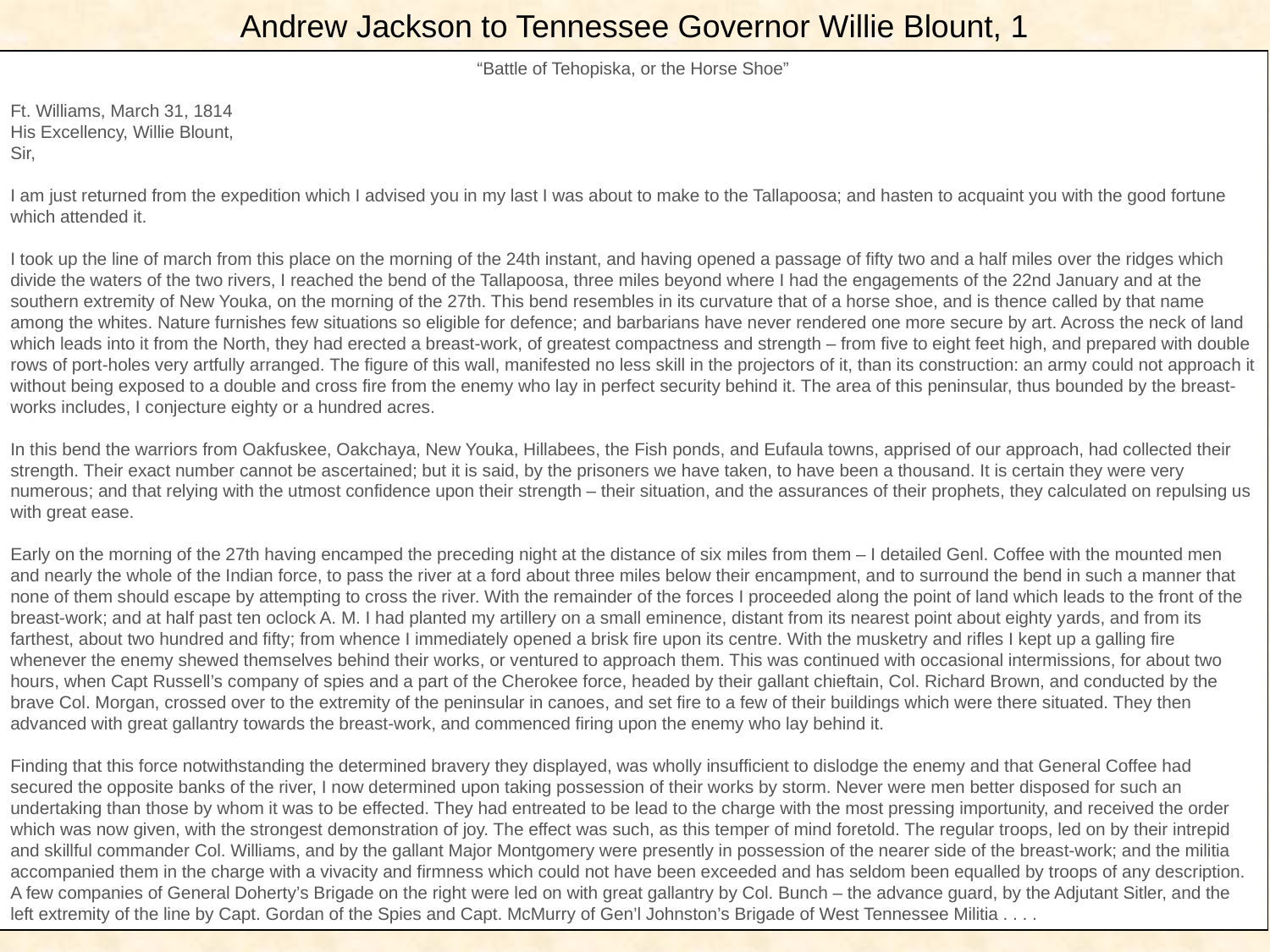

Andrew Jackson to Tennessee Governor Willie Blount, 1
“Battle of Tehopiska, or the Horse Shoe”
Ft. Williams, March 31, 1814
His Excellency, Willie Blount,
Sir,
I am just returned from the expedition which I advised you in my last I was about to make to the Tallapoosa; and hasten to acquaint you with the good fortune which attended it.
I took up the line of march from this place on the morning of the 24th instant, and having opened a passage of fifty two and a half miles over the ridges which divide the waters of the two rivers, I reached the bend of the Tallapoosa, three miles beyond where I had the engagements of the 22nd January and at the southern extremity of New Youka, on the morning of the 27th. This bend resembles in its curvature that of a horse shoe, and is thence called by that name among the whites. Nature furnishes few situations so eligible for defence; and barbarians have never rendered one more secure by art. Across the neck of land which leads into it from the North, they had erected a breast-work, of greatest compactness and strength – from five to eight feet high, and prepared with double rows of port-holes very artfully arranged. The figure of this wall, manifested no less skill in the projectors of it, than its construction: an army could not approach it without being exposed to a double and cross fire from the enemy who lay in perfect security behind it. The area of this peninsular, thus bounded by the breast-works includes, I conjecture eighty or a hundred acres.
In this bend the warriors from Oakfuskee, Oakchaya, New Youka, Hillabees, the Fish ponds, and Eufaula towns, apprised of our approach, had collected their strength. Their exact number cannot be ascertained; but it is said, by the prisoners we have taken, to have been a thousand. It is certain they were very numerous; and that relying with the utmost confidence upon their strength – their situation, and the assurances of their prophets, they calculated on repulsing us with great ease.
Early on the morning of the 27th having encamped the preceding night at the distance of six miles from them – I detailed Genl. Coffee with the mounted men and nearly the whole of the Indian force, to pass the river at a ford about three miles below their encampment, and to surround the bend in such a manner that none of them should escape by attempting to cross the river. With the remainder of the forces I proceeded along the point of land which leads to the front of the breast-work; and at half past ten oclock A. M. I had planted my artillery on a small eminence, distant from its nearest point about eighty yards, and from its farthest, about two hundred and fifty; from whence I immediately opened a brisk fire upon its centre. With the musketry and rifles I kept up a galling fire whenever the enemy shewed themselves behind their works, or ventured to approach them. This was continued with occasional intermissions, for about two hours, when Capt Russell’s company of spies and a part of the Cherokee force, headed by their gallant chieftain, Col. Richard Brown, and conducted by the brave Col. Morgan, crossed over to the extremity of the peninsular in canoes, and set fire to a few of their buildings which were there situated. They then advanced with great gallantry towards the breast-work, and commenced firing upon the enemy who lay behind it.
Finding that this force notwithstanding the determined bravery they displayed, was wholly insufficient to dislodge the enemy and that General Coffee had secured the opposite banks of the river, I now determined upon taking possession of their works by storm. Never were men better disposed for such an undertaking than those by whom it was to be effected. They had entreated to be lead to the charge with the most pressing importunity, and received the order which was now given, with the strongest demonstration of joy. The effect was such, as this temper of mind foretold. The regular troops, led on by their intrepid and skillful commander Col. Williams, and by the gallant Major Montgomery were presently in possession of the nearer side of the breast-work; and the militia accompanied them in the charge with a vivacity and firmness which could not have been exceeded and has seldom been equalled by troops of any description. A few companies of General Doherty’s Brigade on the right were led on with great gallantry by Col. Bunch – the advance guard, by the Adjutant Sitler, and the left extremity of the line by Capt. Gordan of the Spies and Capt. McMurry of Gen’l Johnston’s Brigade of West Tennessee Militia . . . .